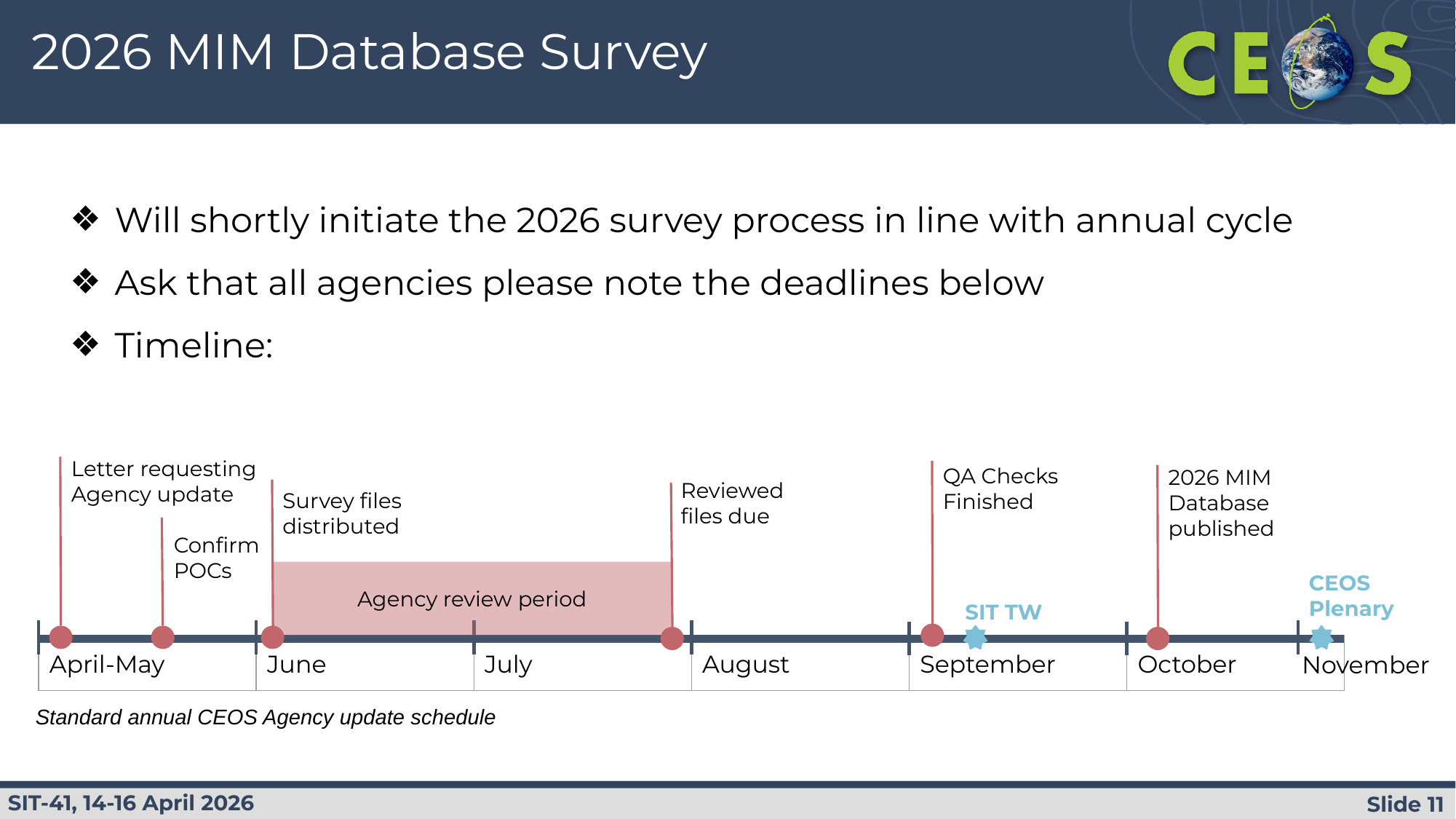

# 2026 MIM Database Survey
Will shortly initiate the 2026 survey process in line with annual cycle
Ask that all agencies please note the deadlines below
Timeline:
Letter requesting Agency update
QA Checks Finished
2026 MIM Database published
Reviewed files due
Survey files distributed
Confirm POCs
CEOS Plenary

Agency review period
SIT TW

November
| April-May | June | July | August | September | October |
| --- | --- | --- | --- | --- | --- |
Standard annual CEOS Agency update schedule